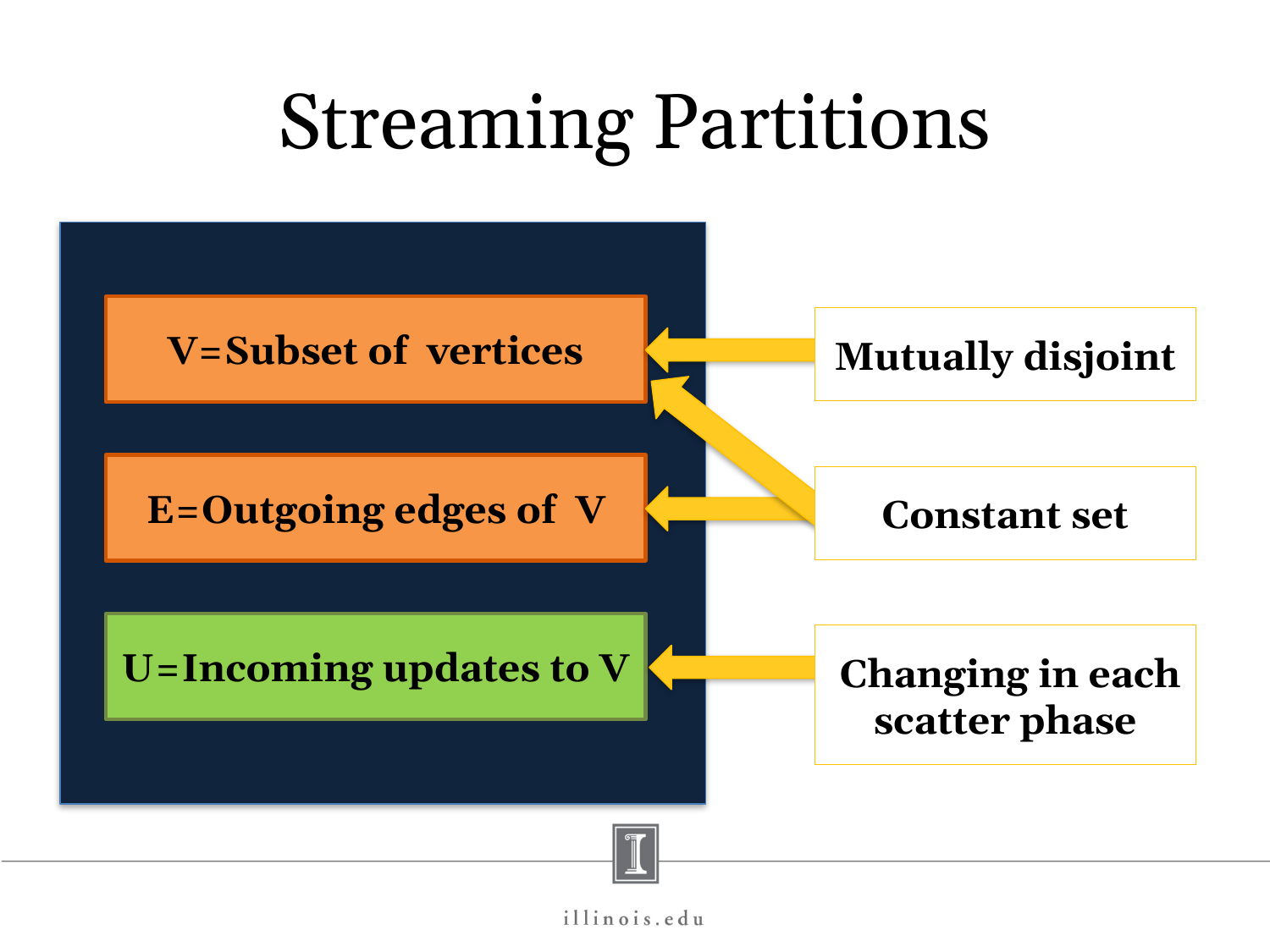

# Streaming Partitions

V=Subset of  vertices

Mutually disjoint

Constant set

E=Outgoing edges of  V
U=Incoming updates to V

 Changing in each scatter phase